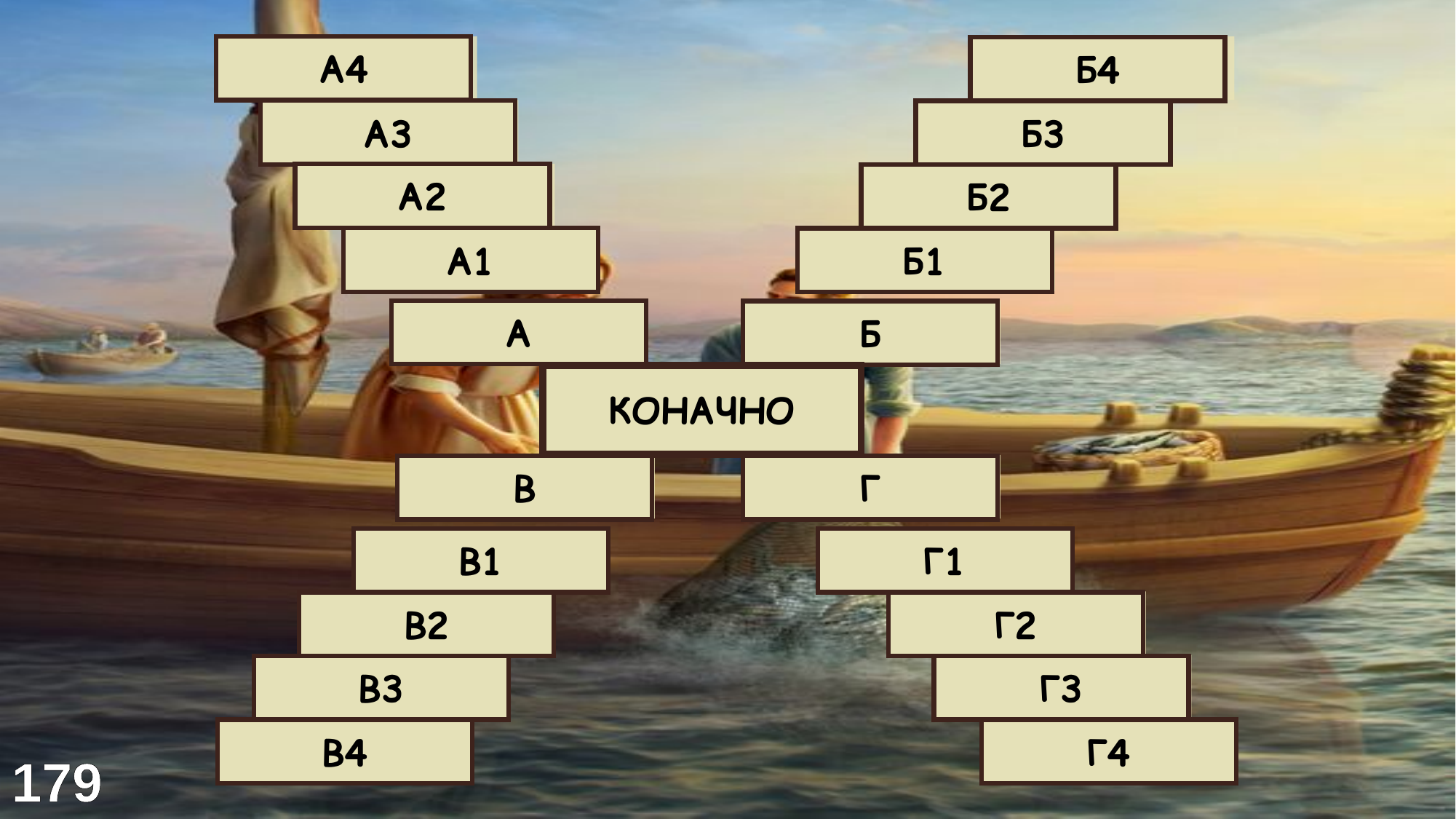

А4
Ада
Рибарска
Б4
Охрид
Паукова
А3
Б3
Палићко
Разбојничка
А2
Б2
Ђердапско
За косу
А1
Б1
ЈЕЗЕРО
МРЕЖА
А
Б
ЧУДЕСНИ
РИБОЛОВ
КОНАЧНО
РИБА
ЧУДО
В
Г
Бабушка
У шаргану
В1
Г1
Шаран
Невиђено
В2
Г2
Лосос
Божије
В3
Г3
Амур
..над чудима
В4
Г4
179